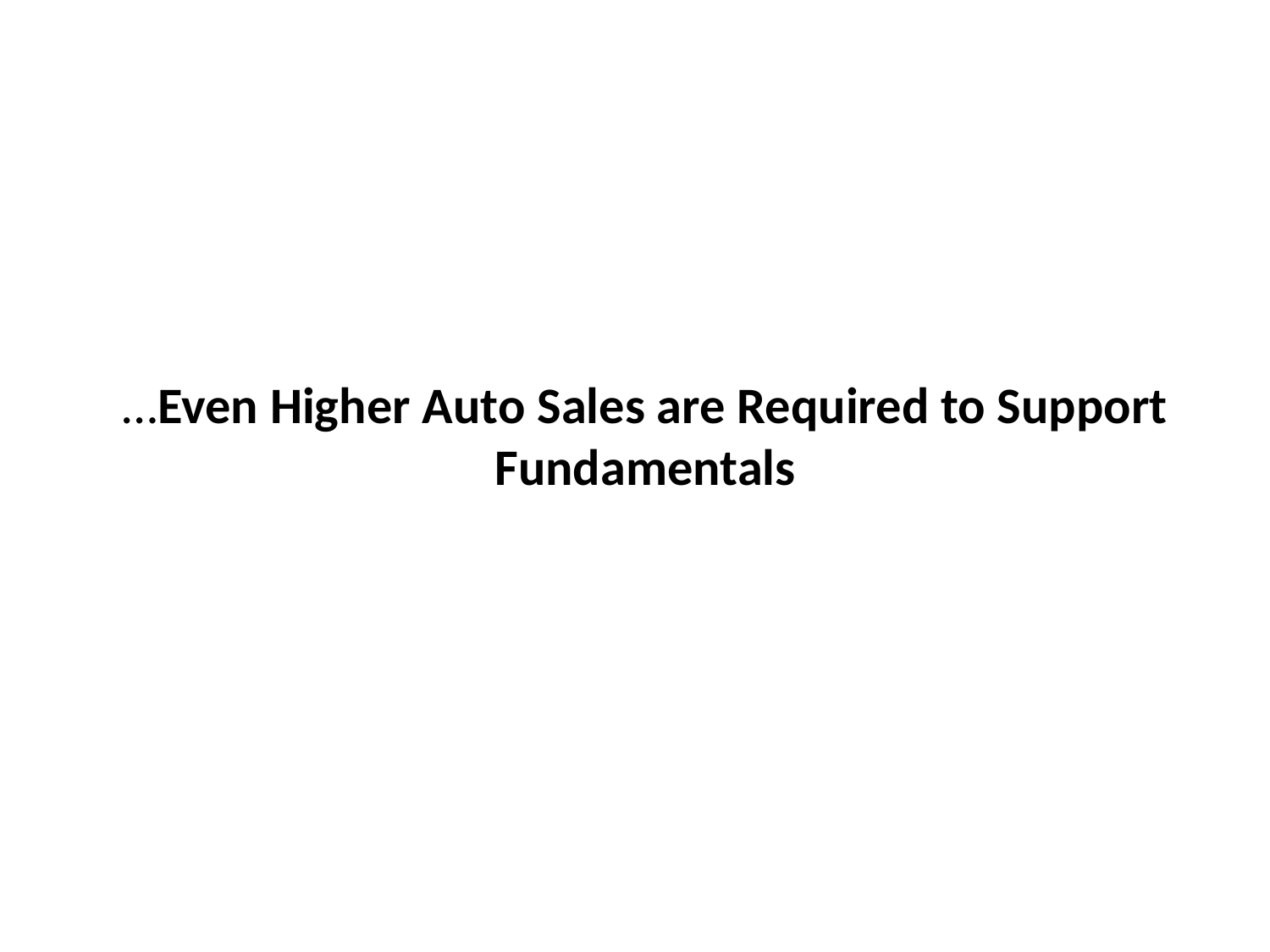

# …Even Higher Auto Sales are Required to Support Fundamentals